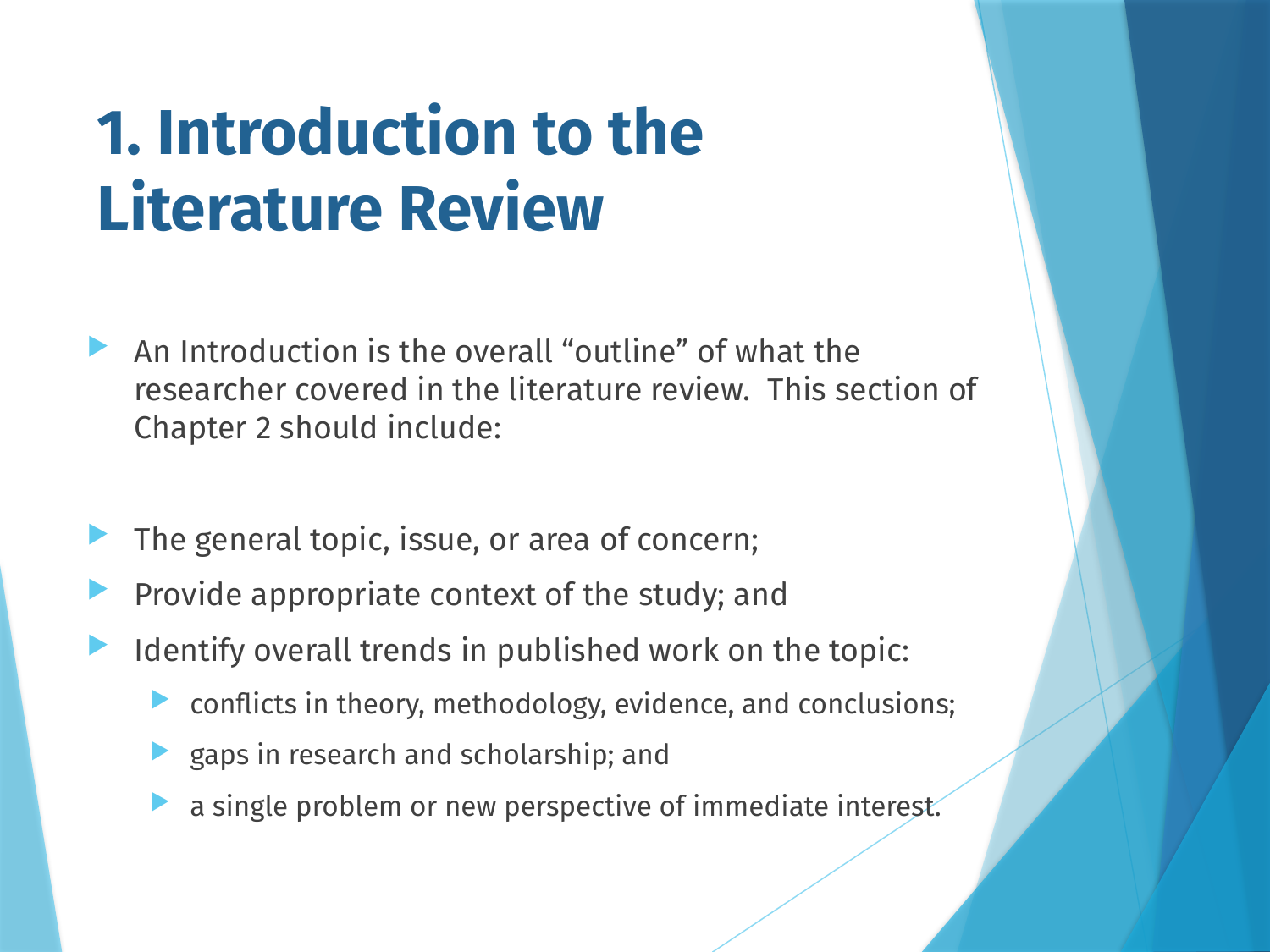

# 1. Introduction to the Literature Review
An Introduction is the overall “outline” of what the researcher covered in the literature review.  This section of Chapter 2 should include:

The general topic, issue, or area of concern;
Provide appropriate context of the study; and
Identify overall trends in published work on the topic:
conflicts in theory, methodology, evidence, and conclusions;
gaps in research and scholarship; and
a single problem or new perspective of immediate interest.